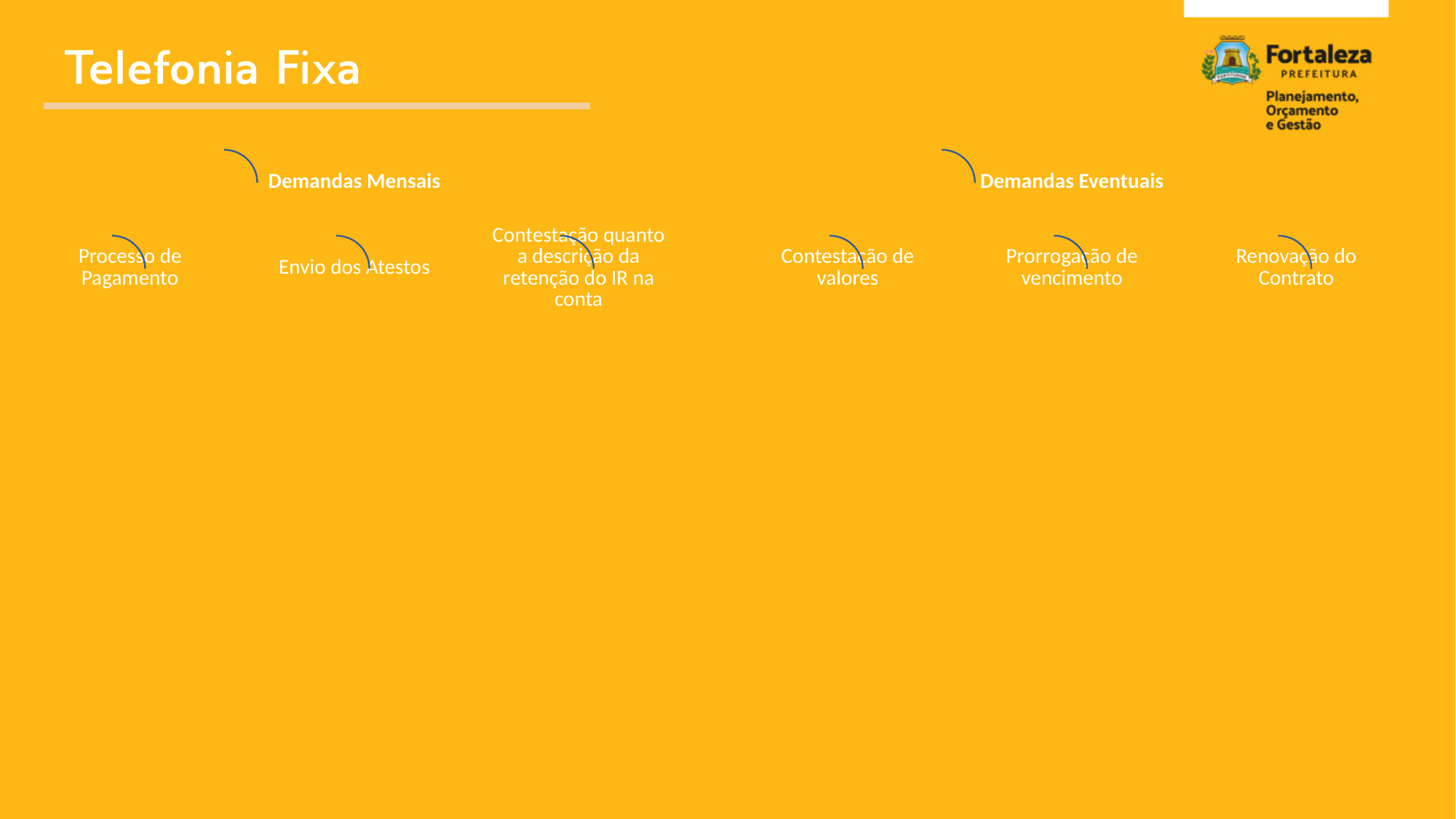

Telefonia Fixa

Demandas Mensais
Envio dos Atestos
Contestação quanto a descrição da retenção do IR na conta
Demandas Eventuais
Contestação de valores
Processo de Pagamento
Prorrogação de vencimento
Renovação do Contrato